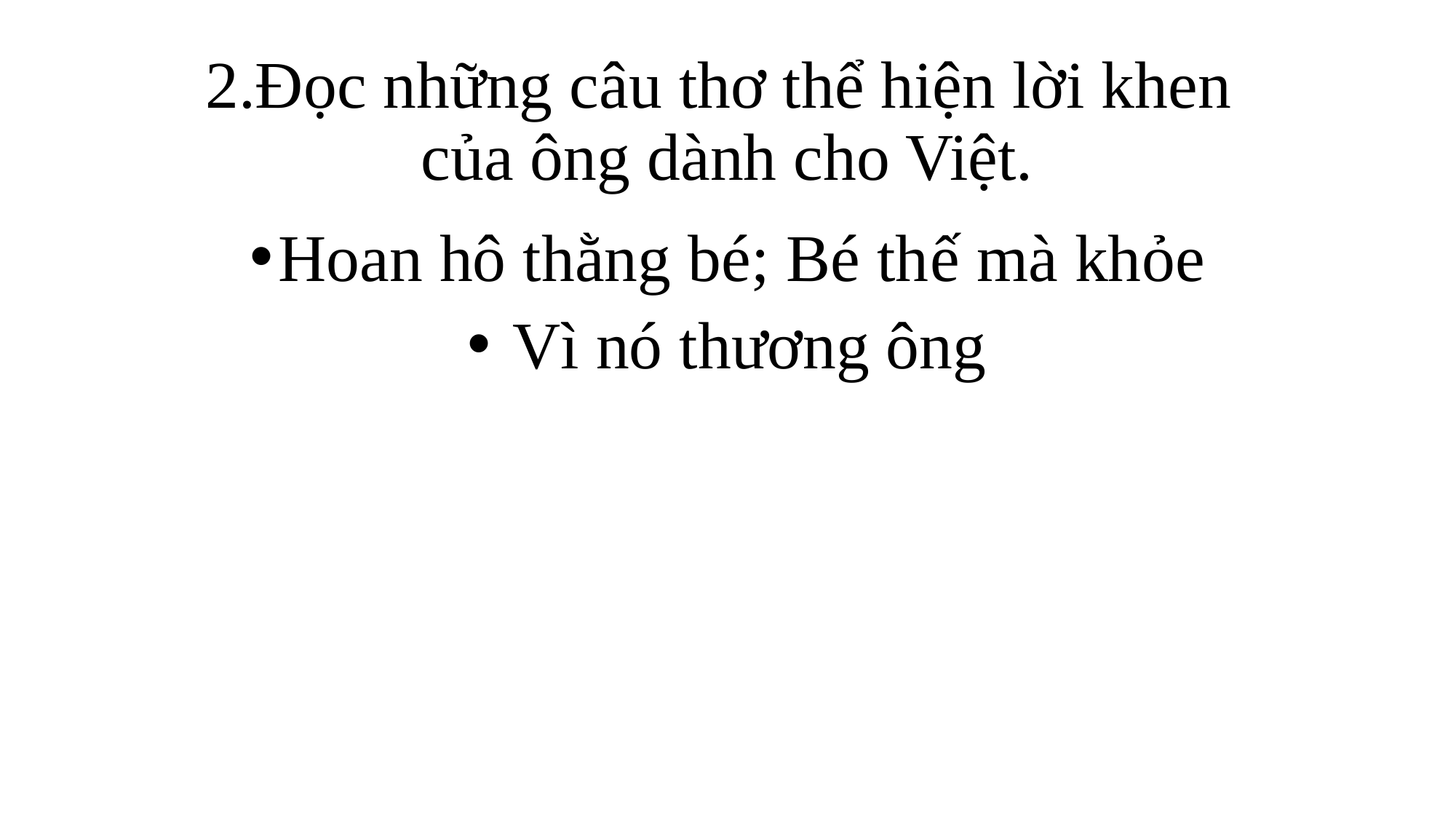

# 2.Đọc những câu thơ thể hiện lời khen
của ông dành cho Việt.
Hoan hô thằng bé; Bé thế mà khỏe
 Vì nó thương ông